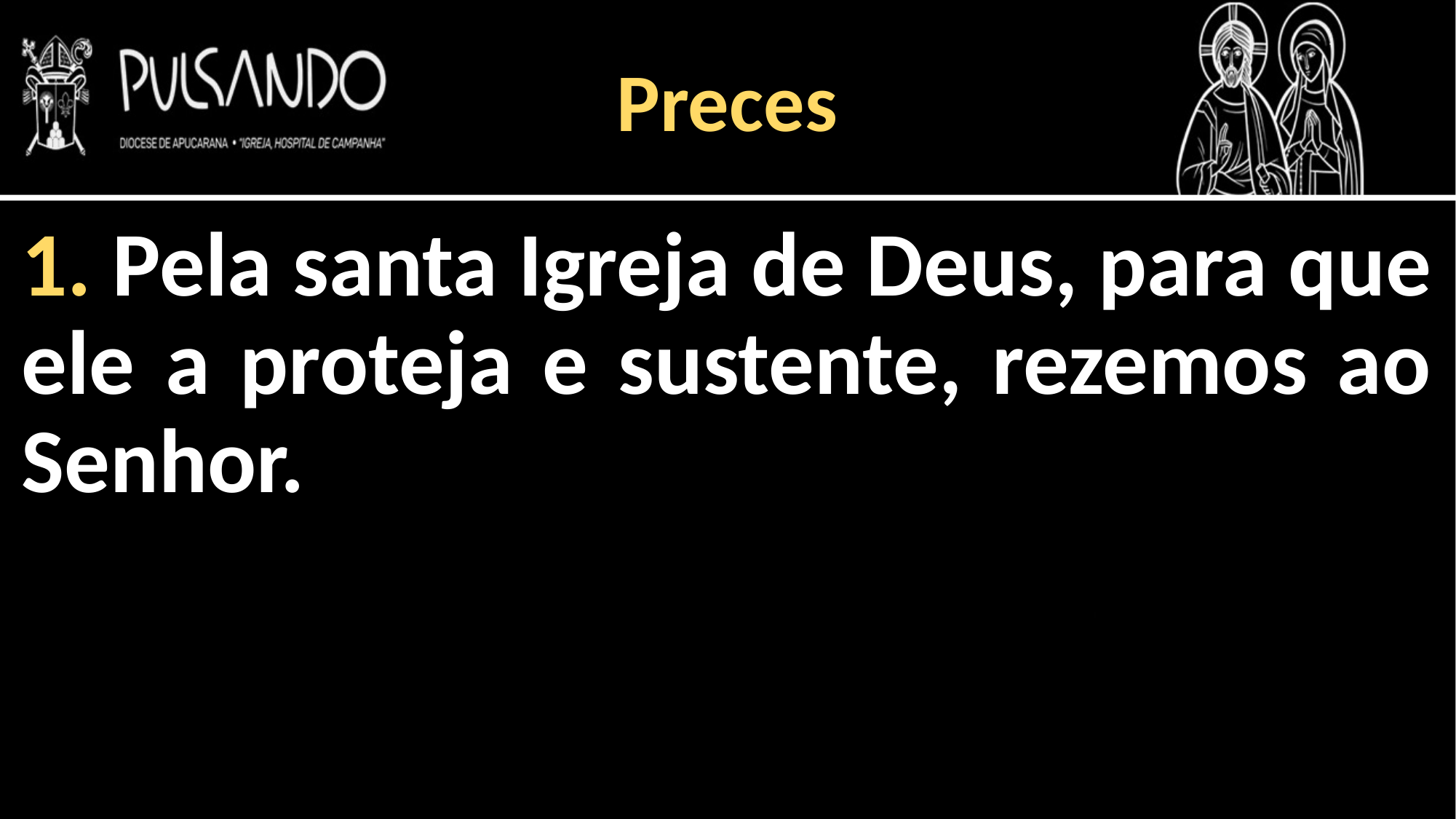

Preces
1. Pela santa Igreja de Deus, para que ele a proteja e sustente, rezemos ao Senhor.